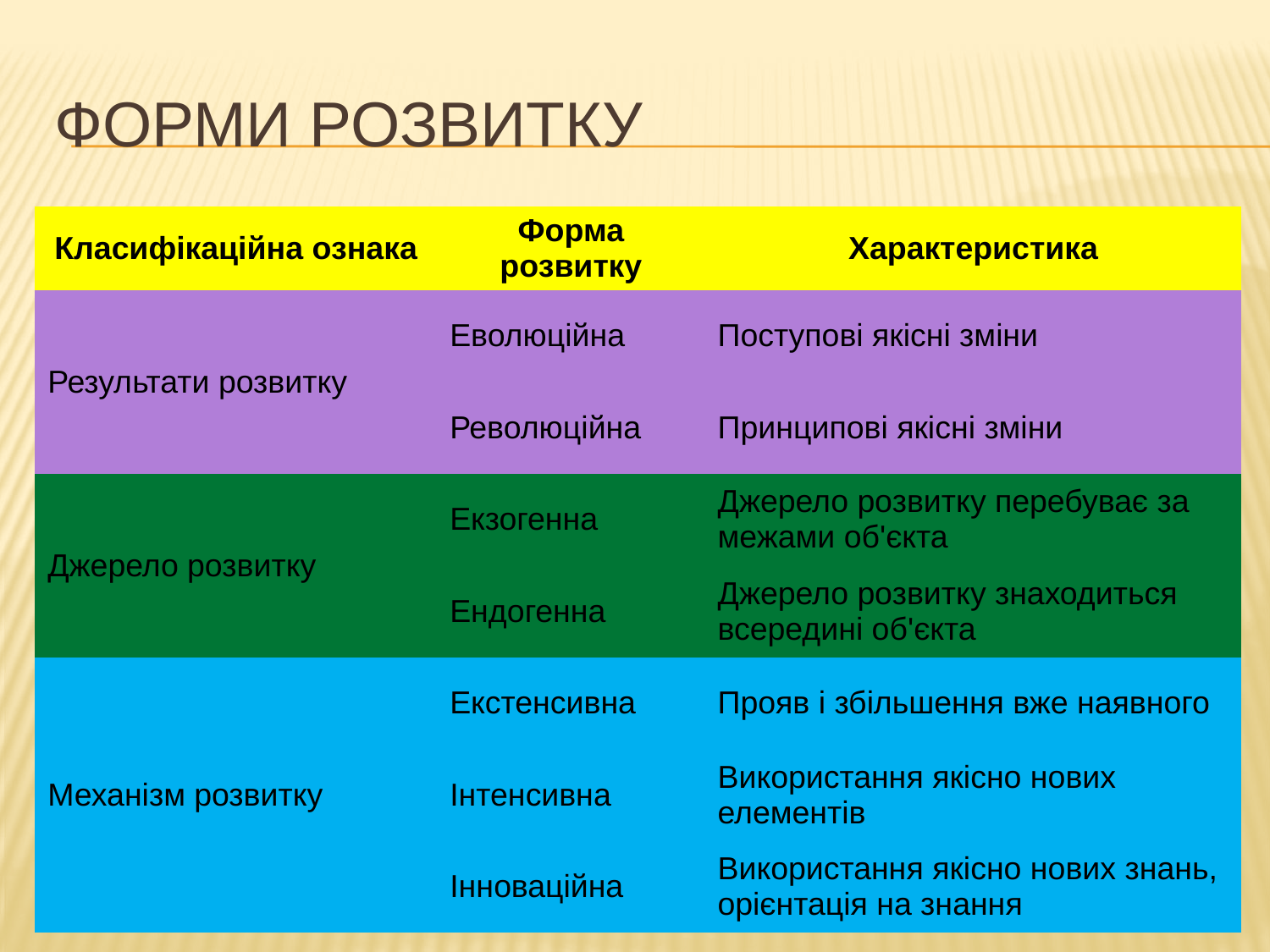

# Форми розвитку
| Класифікаційна ознака | Форма розвитку | Характеристика |
| --- | --- | --- |
| Результати розвитку | Еволюційна | Поступові якісні зміни |
|  | Революційна | Принципові якісні зміни |
| Джерело розвитку | Екзогенна | Джерело розвитку перебуває за межами об'єкта |
|  | Ендогенна | Джерело розвитку знаходиться всередині об'єкта |
| Механізм розвитку | Екстенсивна | Прояв і збільшення вже наявного |
|  | Інтенсивна | Використання якісно нових елементів |
|  | Інноваційна | Використання якісно нових знань, орієнтація на знання |